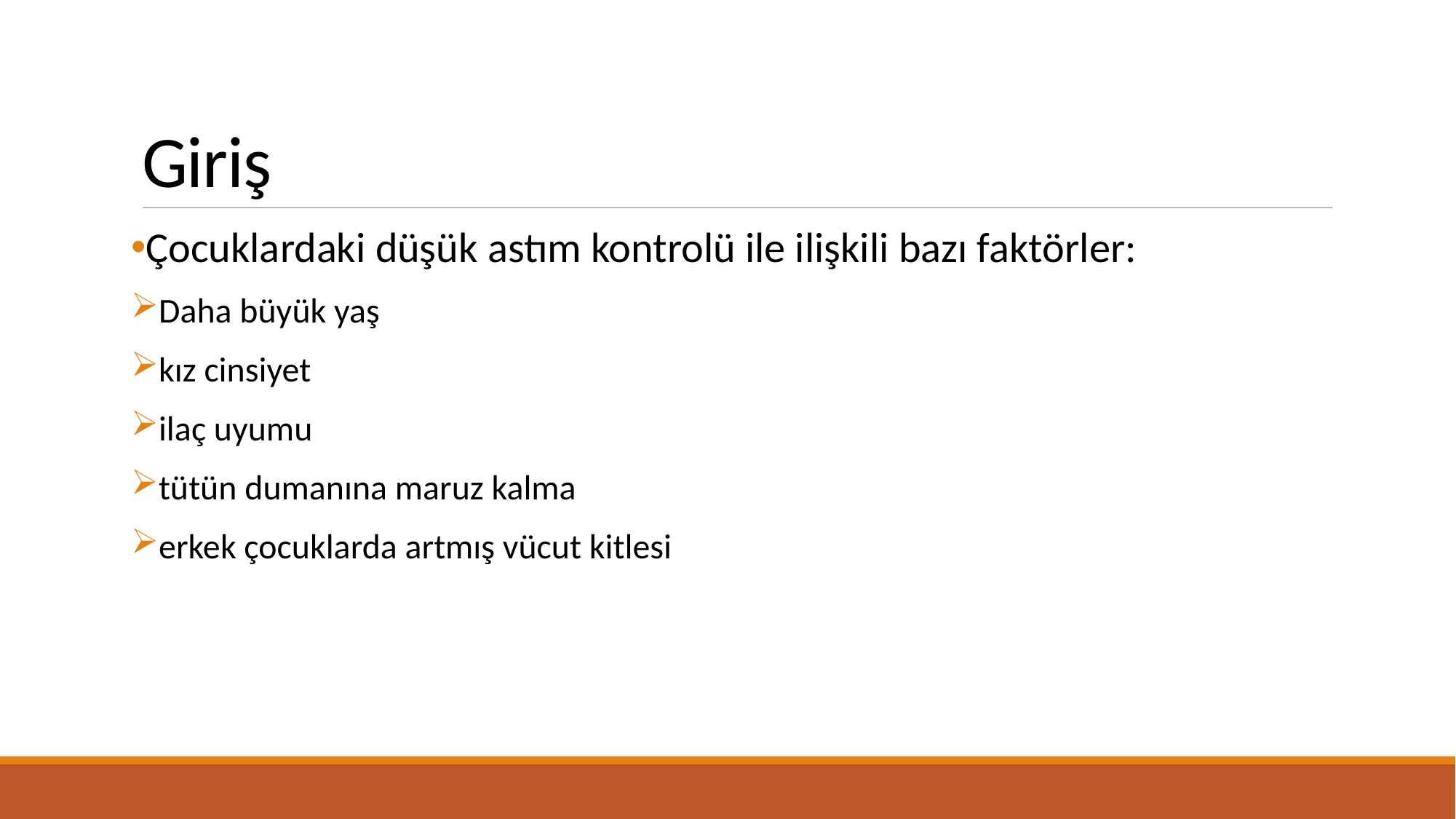

# Giriş
Çocuklardaki düşük astım kontrolü ile ilişkili bazı faktörler:
Daha büyük yaş
kız cinsiyet
ilaç uyumu
tütün dumanına maruz kalma
erkek çocuklarda artmış vücut kitlesi